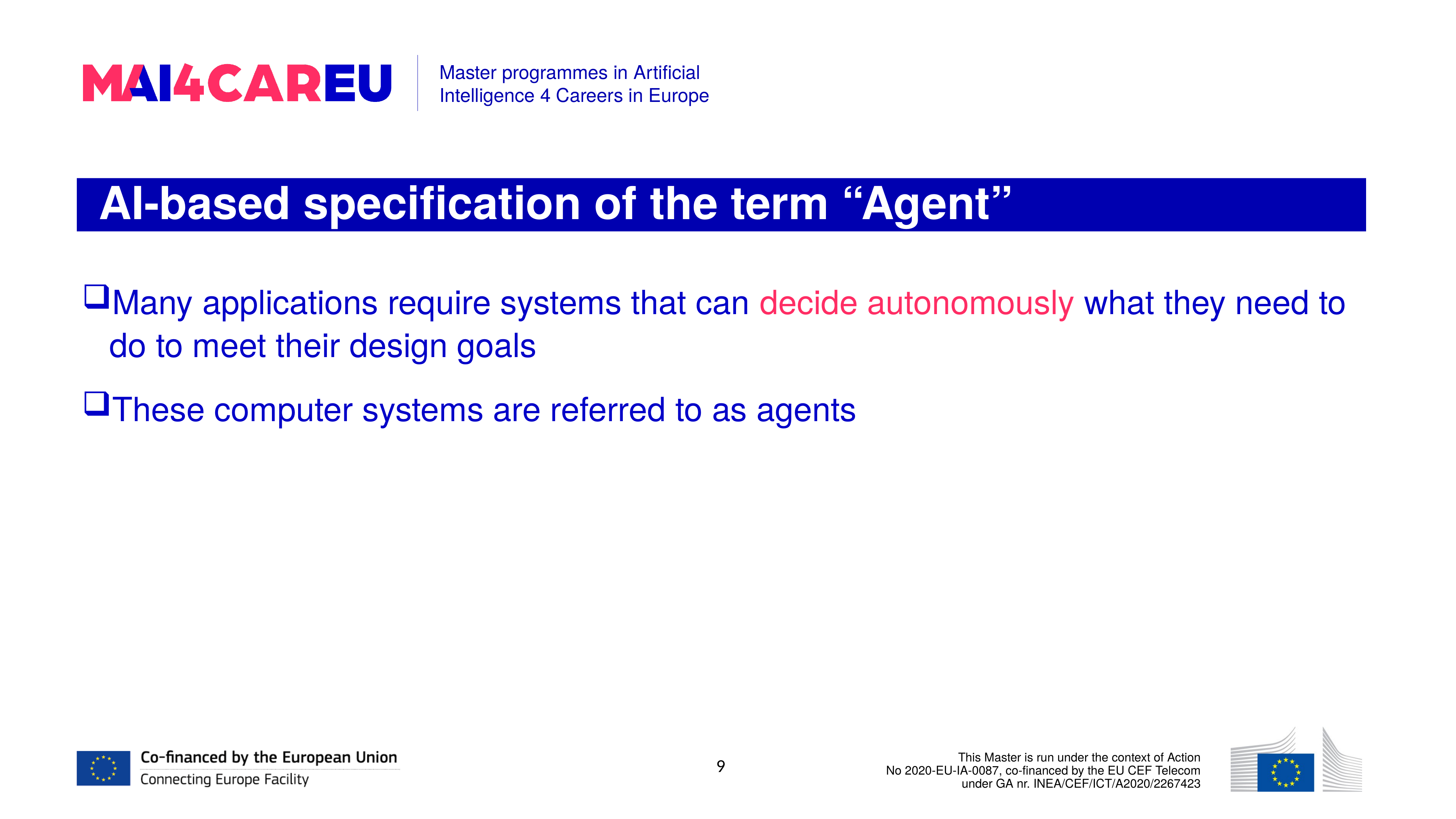

AI-based specification of the term “Agent”
Many applications require systems that can decide autonomously what they need to do to meet their design goals
These computer systems are referred to as agents

9